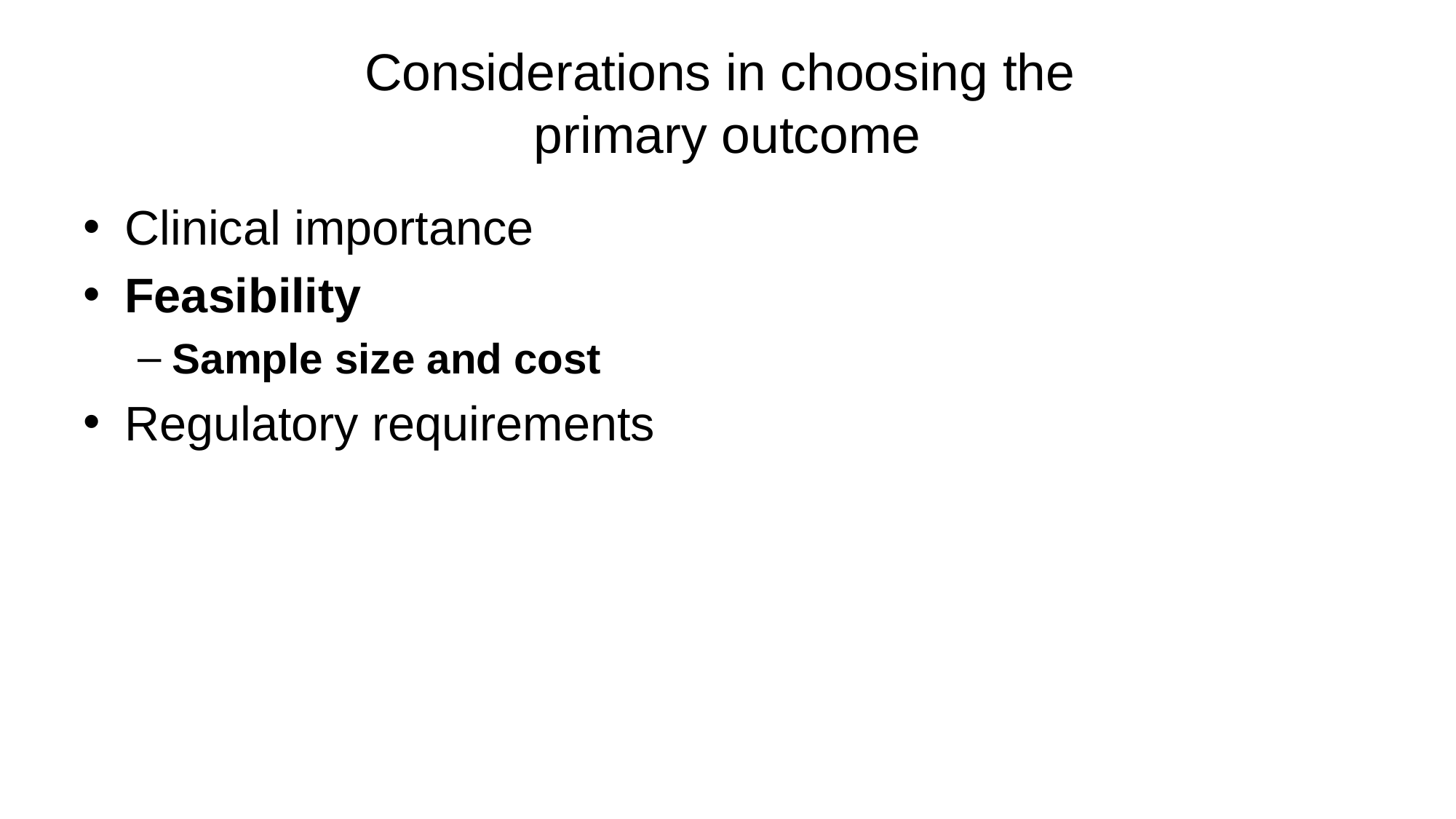

# Considerations in choosing the primary outcome
Clinical importance
Feasibility
Sample size and cost
Regulatory requirements